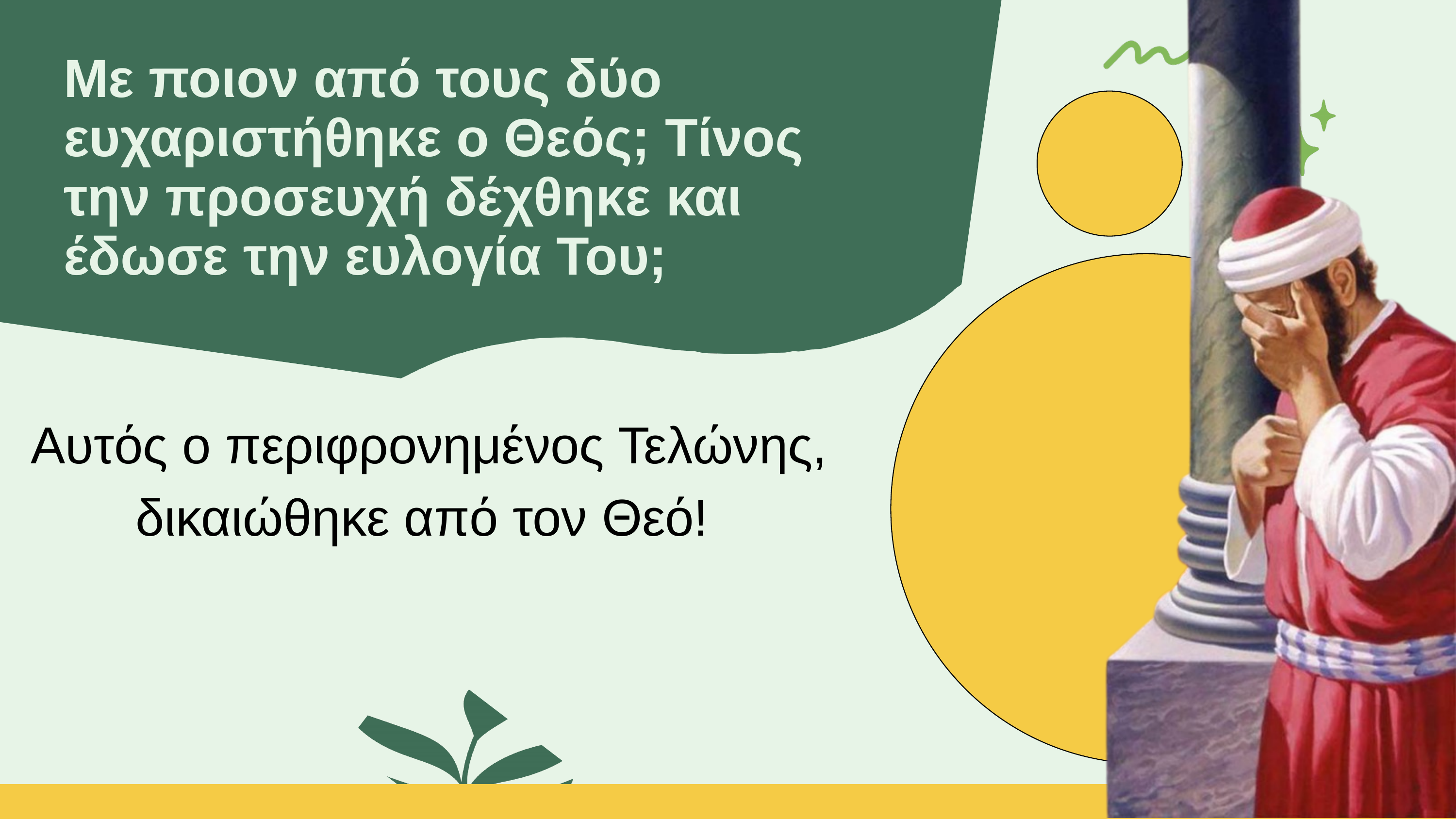

Με ποιον από τους δύο ευχαριστήθηκε ο Θεός; Τίνος την προσευχή δέχθηκε και έδωσε την ευλογία Του;

 Αυτός ο περιφρονημένος Τελώνης,
δικαιώθηκε από τον Θεό!